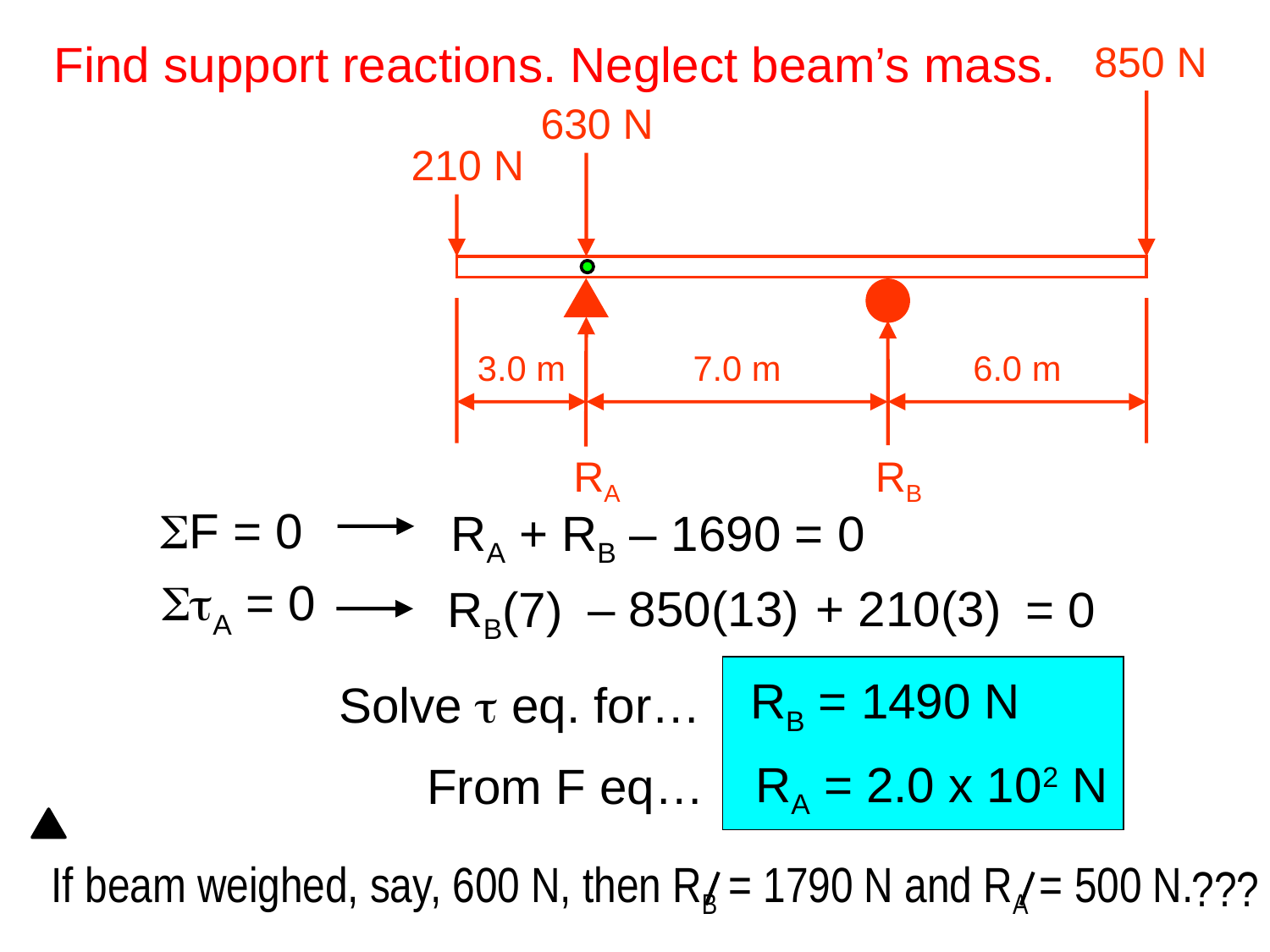

Find support reactions. Neglect beam’s mass.
850 N
630 N

210 N

3.0 m
7.0 m
6.0 m

RA
RB
ΣF = 0
RA + RB – 1690 = 0

ΣτA = 0
– 850(13)
+ 210(3)
RB(7)
= 0

Solve τ eq. for…
RB = 1490 N
From F eq…
RA = 2.0 x 102 N

If beam weighed, say, 600 N, then RB = 1790 N and RA = 500 N.

???